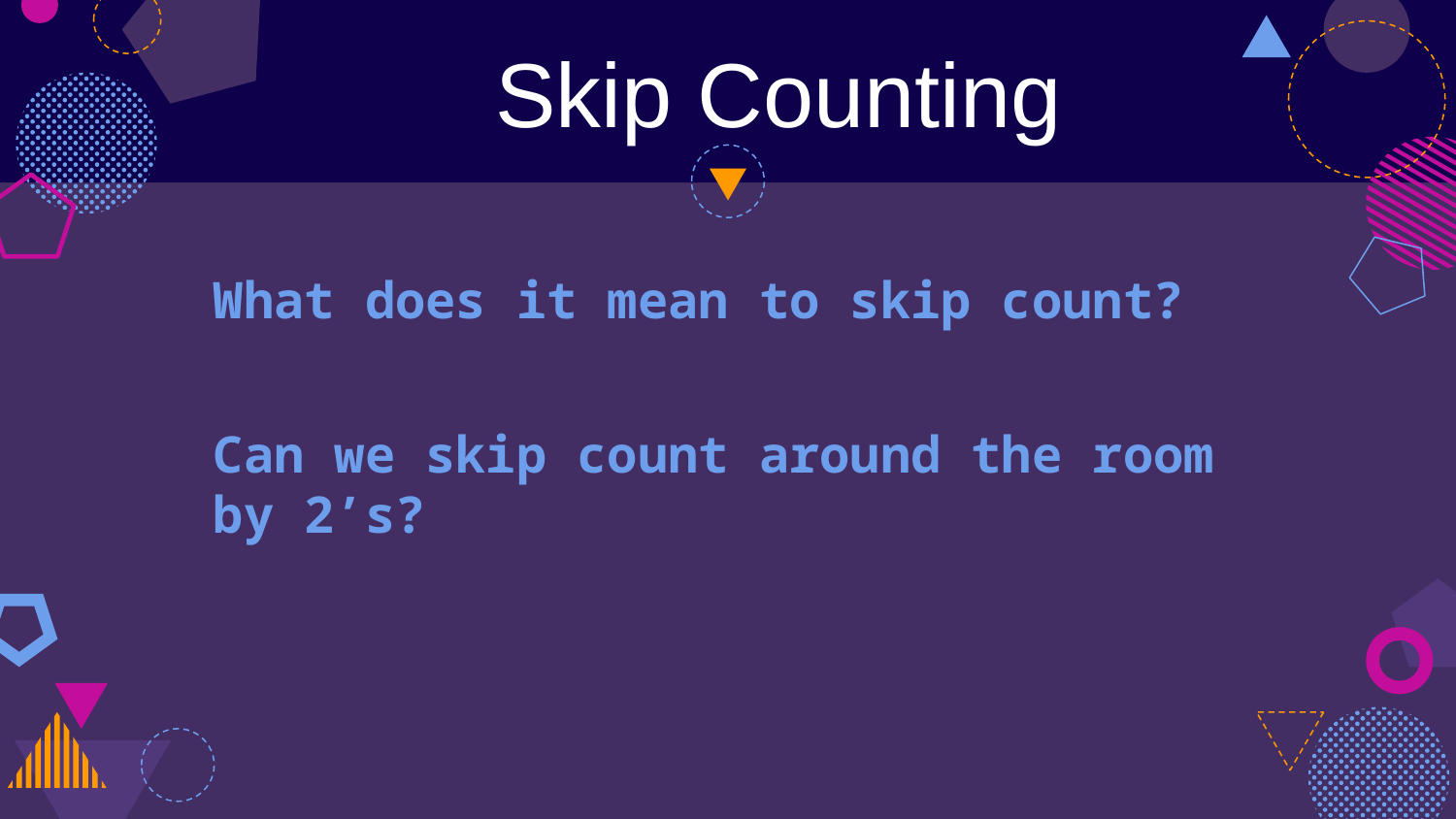

# Skip Counting
What does it mean to skip count?

Can we skip count around the room by 2’s?